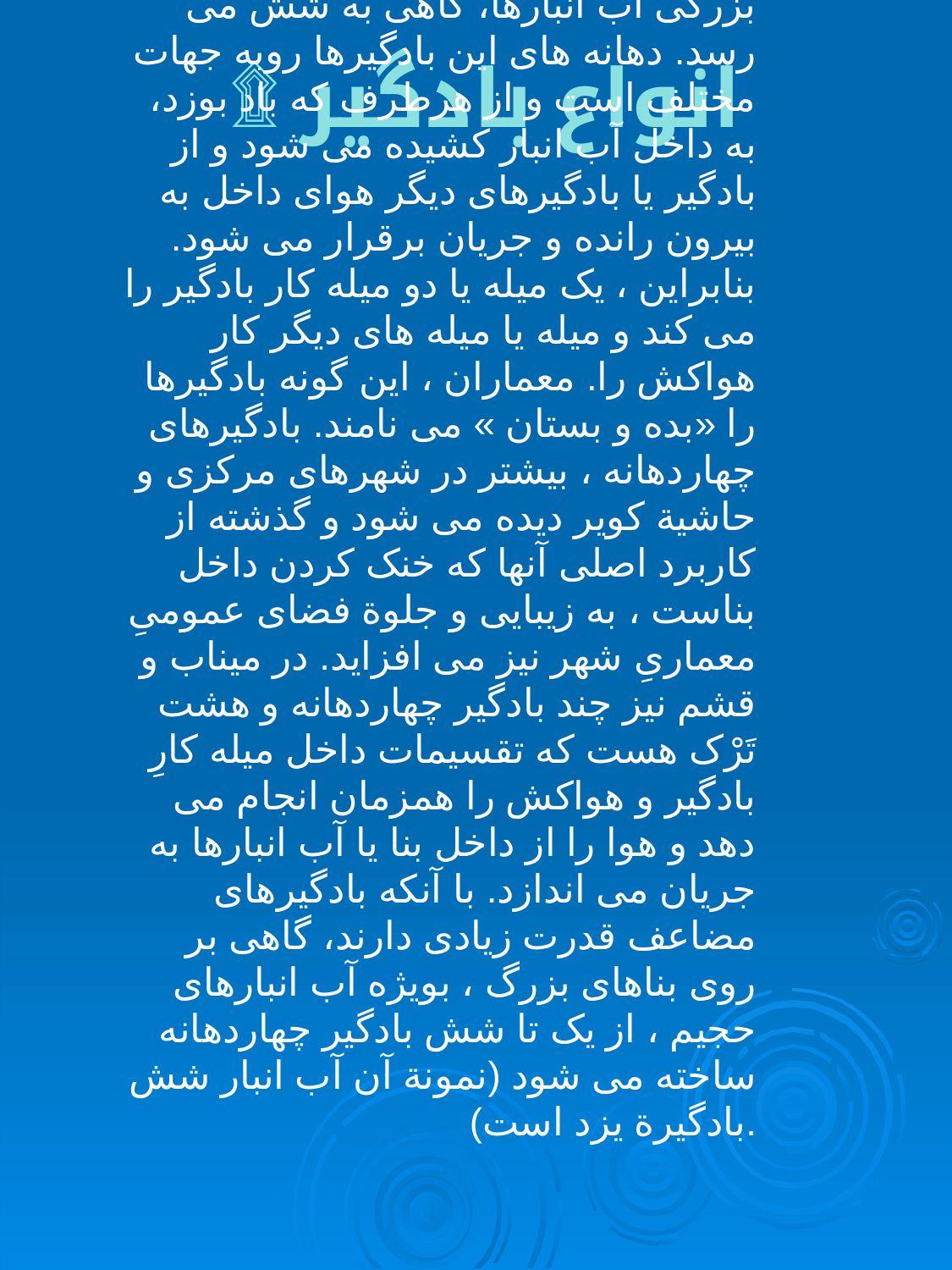

انواع بادگير ۩
ج) روی خانه ها و آب انبارهای بعضی از شهرها چون تهران و کاشان بادگیرهای «مضاعف » هست . تعداد آنها بسته به بزرگی آب انبارها، گاهی به شش می رسد. دهانه های این بادگیرها روبه جهات مختلف است و از هرطرف که باد بوزد، به داخل آب انبار کشیده می شود و از بادگیر یا بادگیرهای دیگر هوای داخل به بیرون رانده و جریان برقرار می شود. بنابراین ، یک میله یا دو میله کار بادگیر را می کند و میله یا میله های دیگر کار هواکش را. معماران ، این گونه بادگیرها را «بده و بستان » می نامند. بادگیرهای چهاردهانه ، بیشتر در شهرهای مرکزی و حاشیة کویر دیده می شود و گذشته از کاربرد اصلی آنها که خنک کردن داخل بناست ، به زیبایی و جلوة فضای عمومیِ معماریِ شهر نیز می افزاید. در میناب و قشم نیز چند بادگیر چهاردهانه و هشت تَرْک هست که تقسیمات داخل میله کارِ بادگیر و هواکش را همزمان انجام می دهد و هوا را از داخل بنا یا آب انبارها به جریان می اندازد. با آنکه بادگیرهای مضاعف قدرت زیادی دارند، گاهی بر روی بناهای بزرگ ، بویژه آب انبارهای حجیم ، از یک تا شش بادگیر چهاردهانه ساخته می شود (نمونة آن آب انبار شش بادگیرة یزد است).